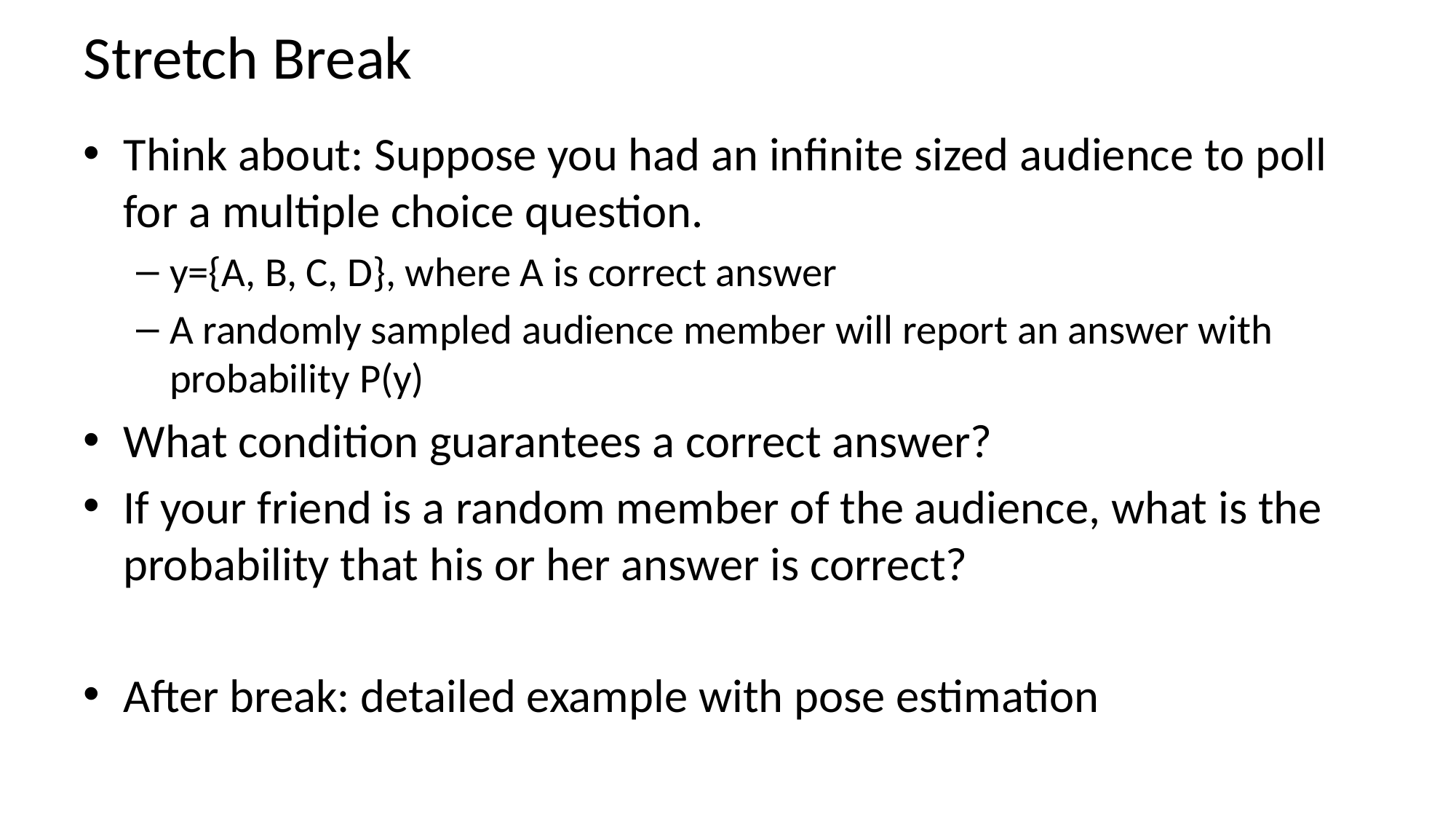

# Stretch Break
Think about: Suppose you had an infinite sized audience to poll for a multiple choice question.
y={A, B, C, D}, where A is correct answer
A randomly sampled audience member will report an answer with probability P(y)
What condition guarantees a correct answer?
If your friend is a random member of the audience, what is the probability that his or her answer is correct?

After break: detailed example with pose estimation